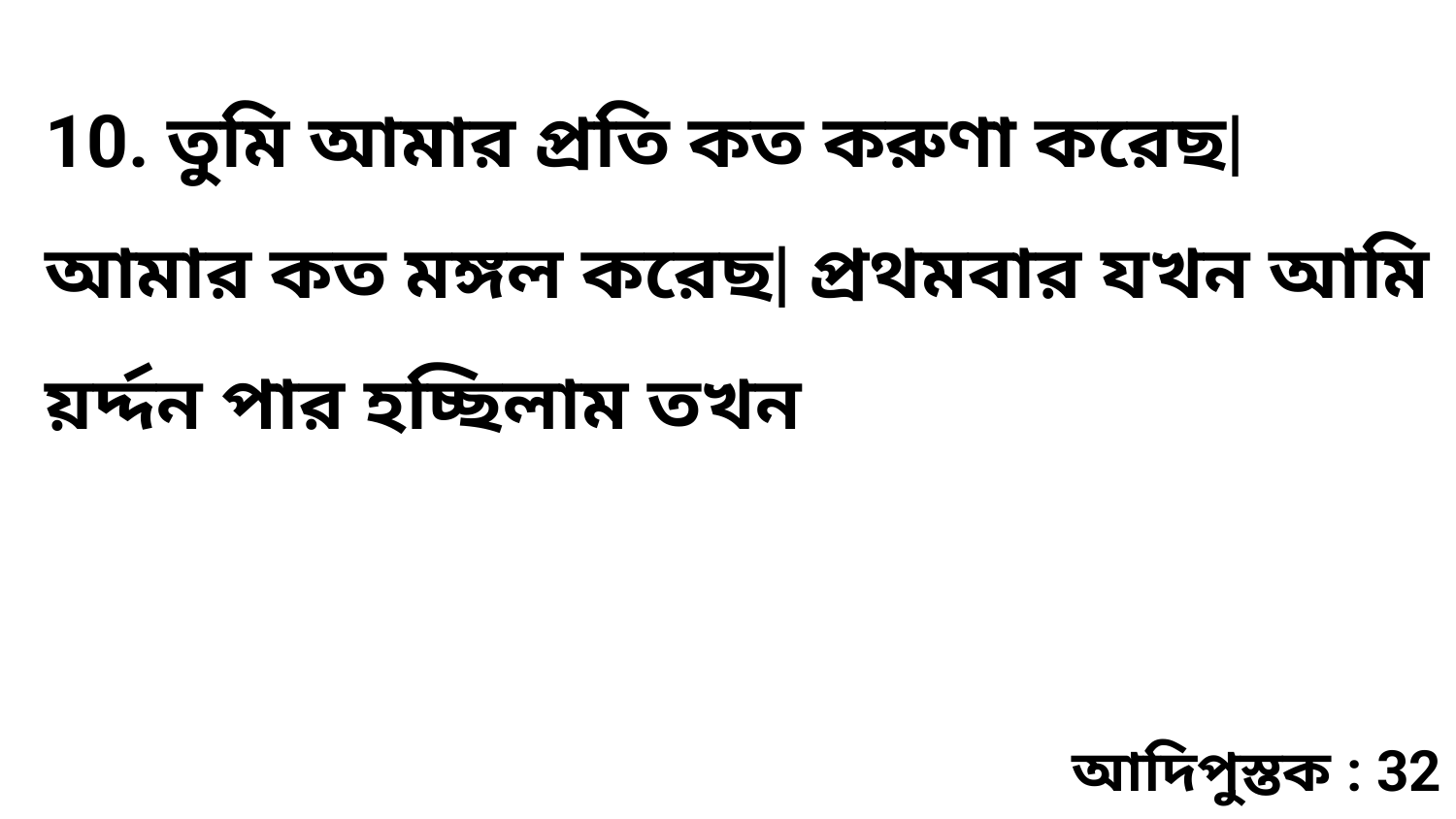

10. তুমি আমার প্রতি কত করুণা করেছ| আমার কত মঙ্গল করেছ| প্রথমবার যখন আমি য়র্দ্দন পার হচ্ছিলাম তখন
আদিপুস্তক : 32